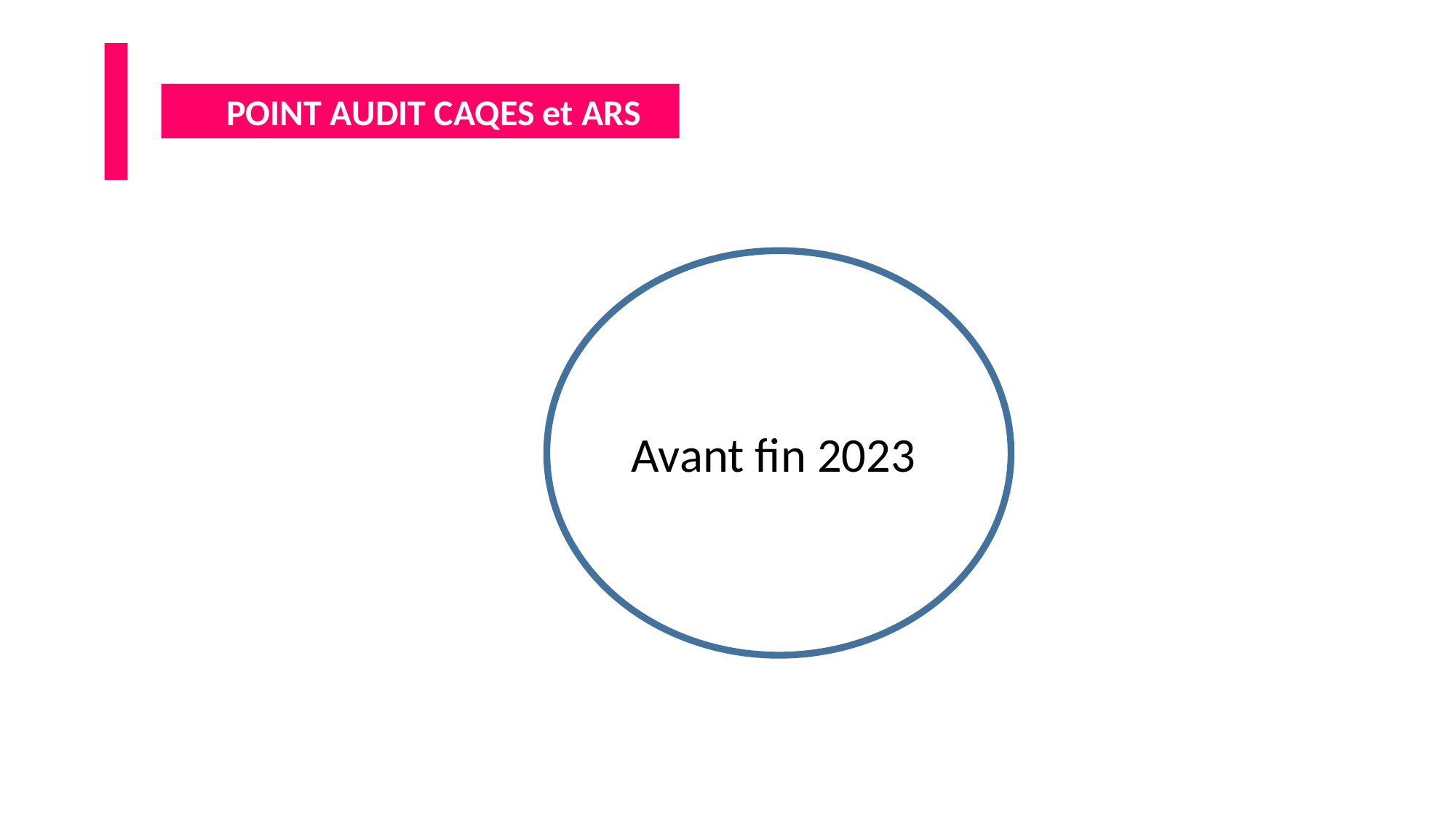

POINT AUDIT CAQES et ARS
Avant fin 2023